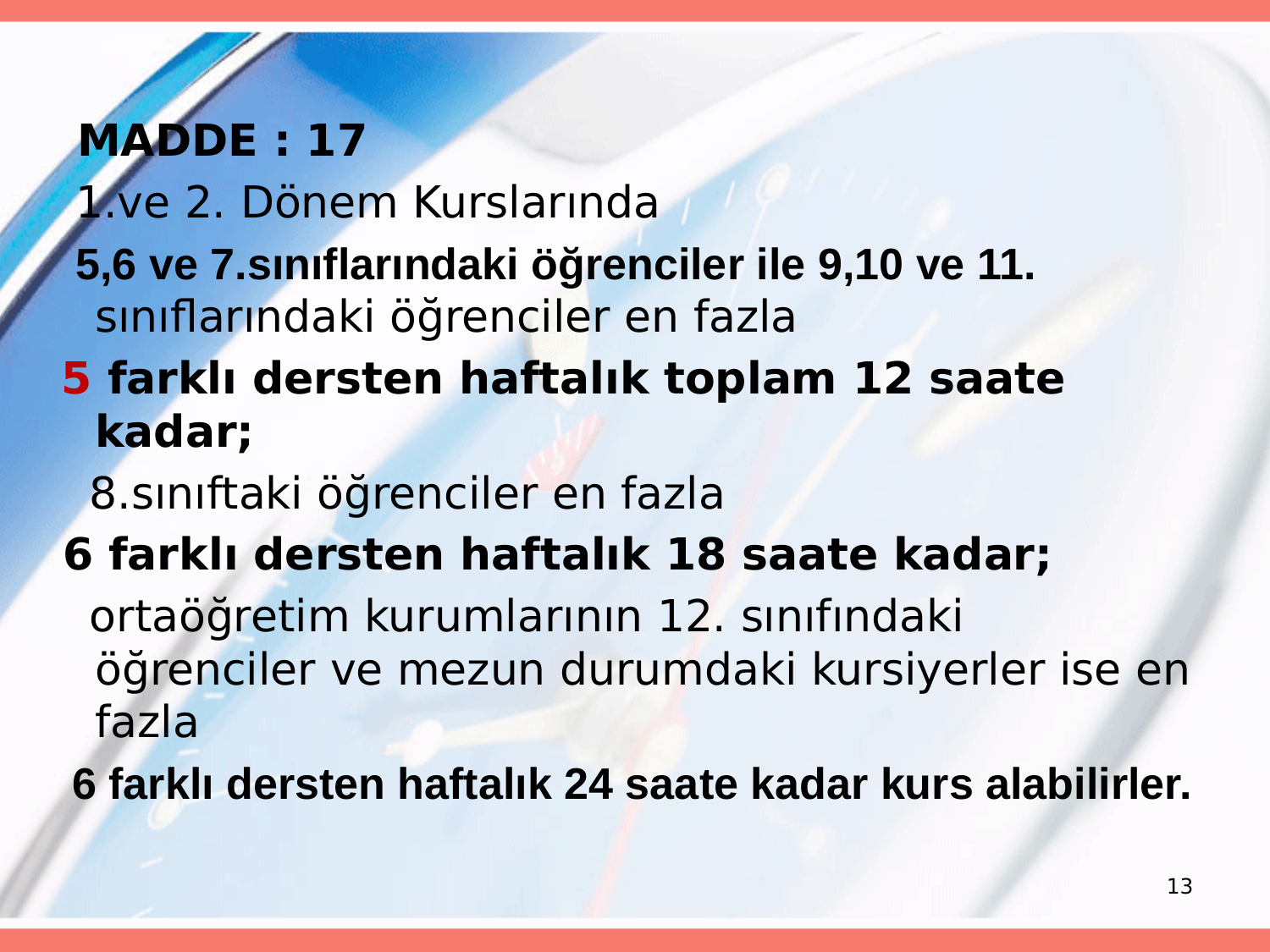

# MADDE : 17
  1.ve 2. Dönem Kurslarında
  5,6 ve 7.sınıflarındaki öğrenciler ile 9,10 ve 11. sınıflarındaki öğrenciler en fazla
 5 farklı dersten haftalık toplam 12 saate kadar;
   8.sınıftaki öğrenciler en fazla
 6 farklı dersten haftalık 18 saate kadar;
   ortaöğretim kurumlarının 12. sınıfındaki öğrenciler ve mezun durumdaki kursiyerler ise en fazla
  6 farklı dersten haftalık 24 saate kadar kurs alabilirler.
13